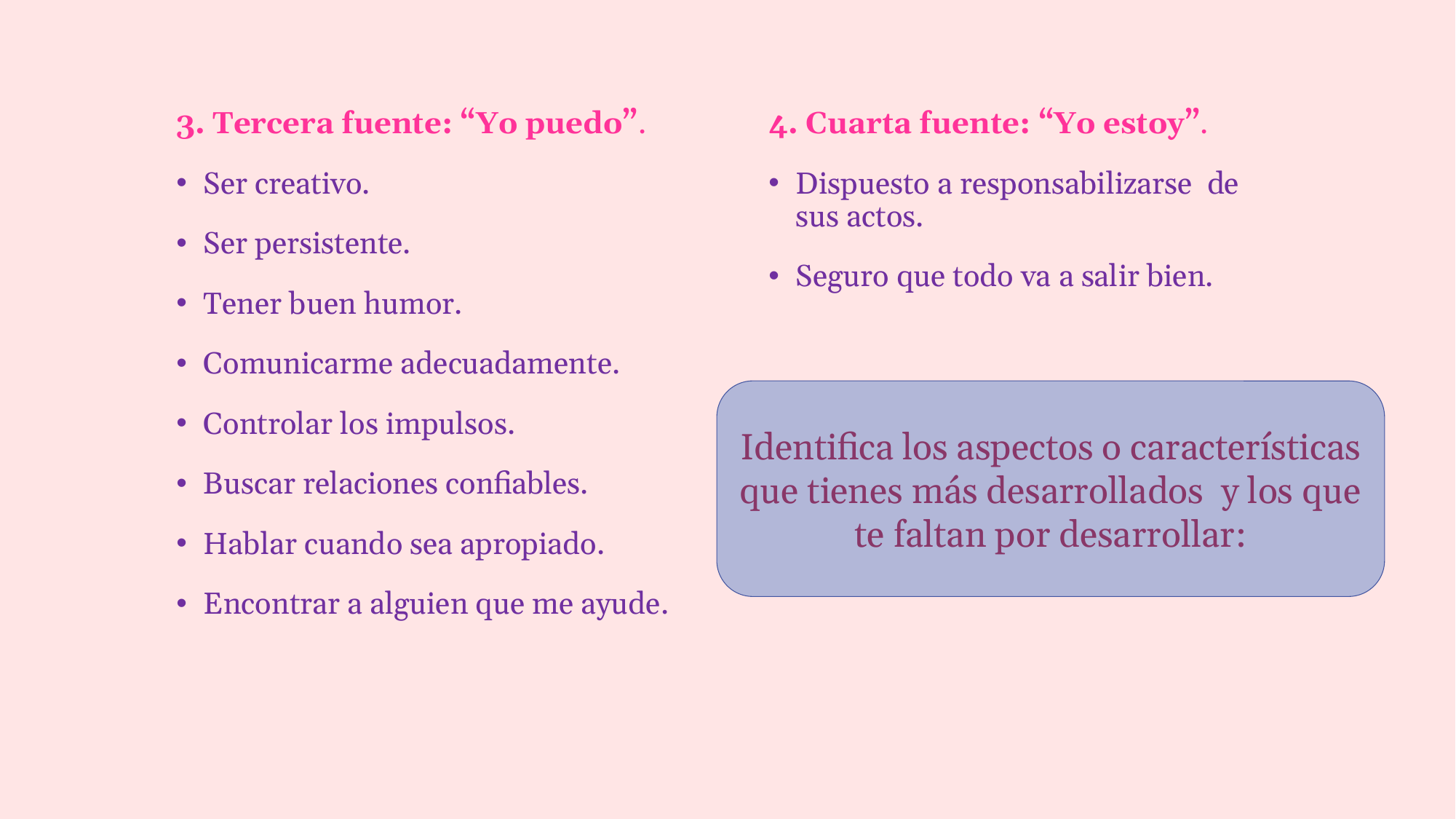

3. Tercera fuente: “Yo puedo”.
Ser creativo.
Ser persistente.
Tener buen humor.
Comunicarme adecuadamente.
Controlar los impulsos.
Buscar relaciones confiables.
Hablar cuando sea apropiado.
Encontrar a alguien que me ayude.

4. Cuarta fuente: “Yo estoy”.
Dispuesto a responsabilizarse  de sus actos.
Seguro que todo va a salir bien.

Identifica los aspectos o características que tienes más desarrollados  y los que te faltan por desarrollar: